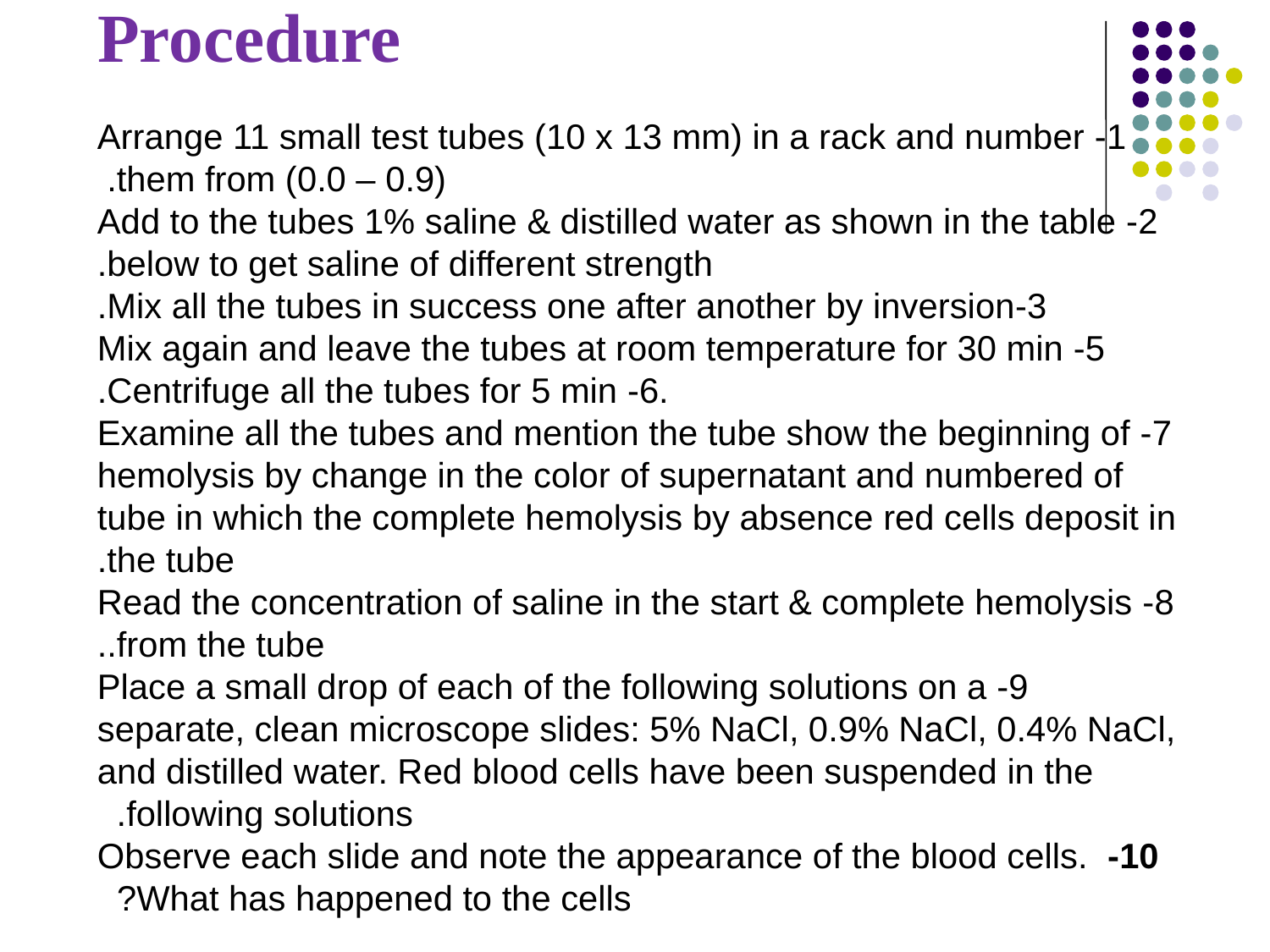

# Procedure
1- Arrange 11 small test tubes (10 x 13 mm) in a rack and number them from (0.0 – 0.9).
2- Add to the tubes 1% saline & distilled water as shown in the table below to get saline of different strength.
3-Mix all the tubes in success one after another by inversion.
5- Mix again and leave the tubes at room temperature for 30 min
.6- Centrifuge all the tubes for 5 min.
7- Examine all the tubes and mention the tube show the beginning of hemolysis by change in the color of supernatant and numbered of tube in which the complete hemolysis by absence red cells deposit in the tube.
8- Read the concentration of saline in the start & complete hemolysis from the tube..
9- Place a small drop of each of the following solutions on a separate, clean microscope slides: 5% NaCl, 0.9% NaCl, 0.4% NaCl, and distilled water. Red blood cells have been suspended in the following solutions.
10- Observe each slide and note the appearance of the blood cells.  What has happened to the cells?